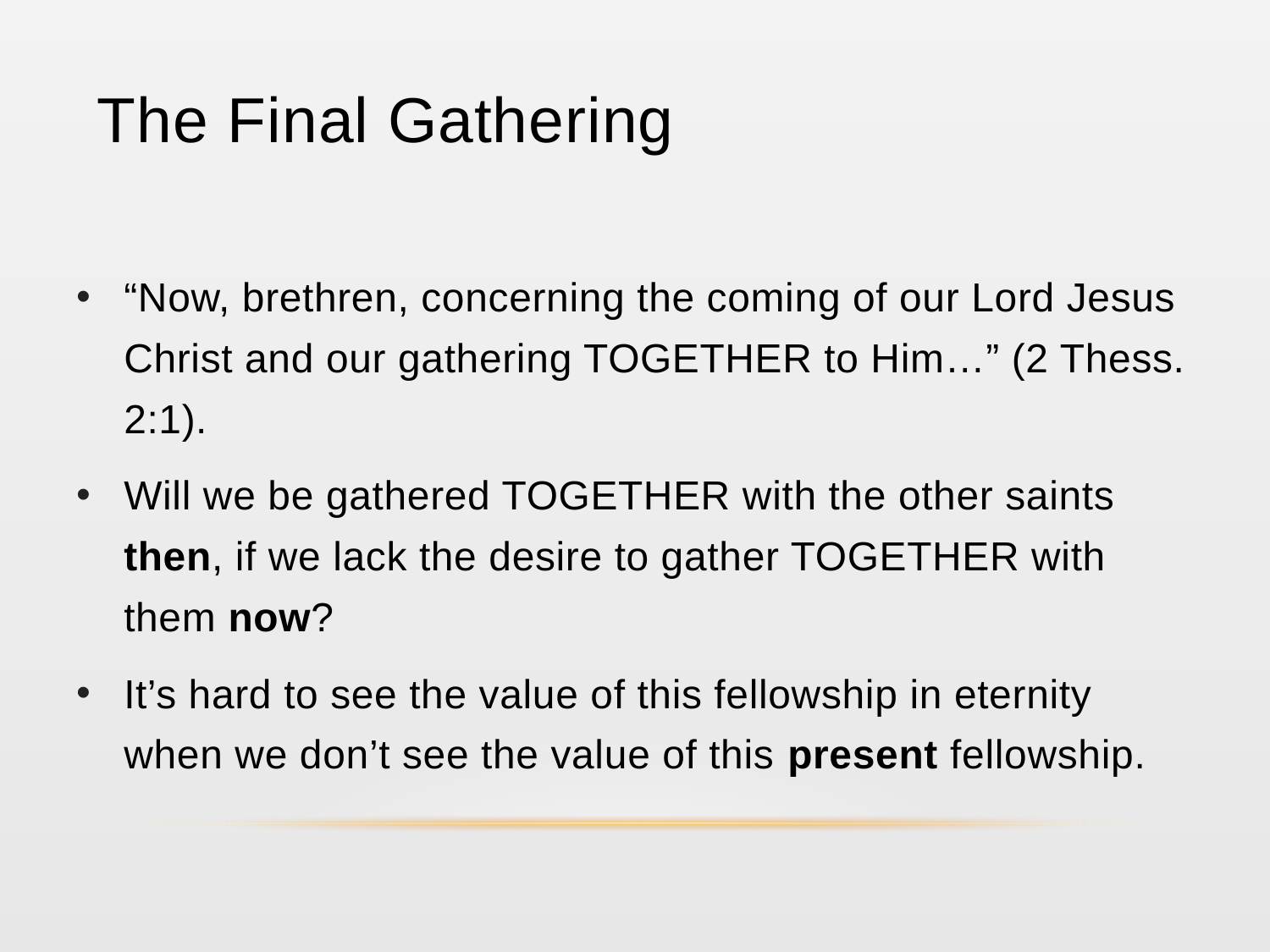

# The Final Gathering
“Now, brethren, concerning the coming of our Lord Jesus Christ and our gathering TOGETHER to Him…” (2 Thess. 2:1).
Will we be gathered TOGETHER with the other saints then, if we lack the desire to gather TOGETHER with them now?
It’s hard to see the value of this fellowship in eternity when we don’t see the value of this present fellowship.